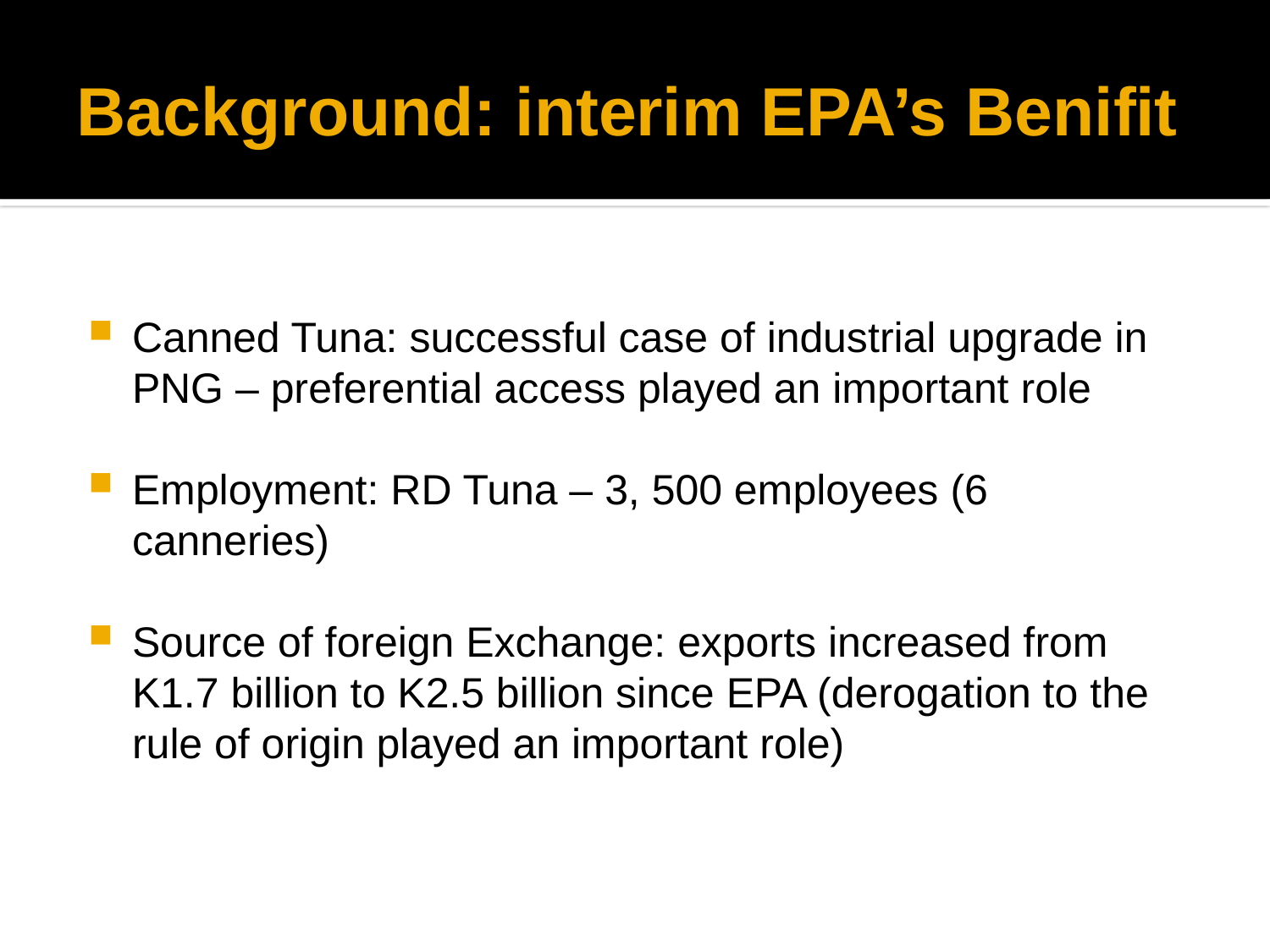

# Background: interim EPA’s Benifit

Canned Tuna: successful case of industrial upgrade in PNG – preferential access played an important role

Employment: RD Tuna – 3, 500 employees (6 canneries)

Source of foreign Exchange: exports increased from K1.7 billion to K2.5 billion since EPA (derogation to the rule of origin played an important role)